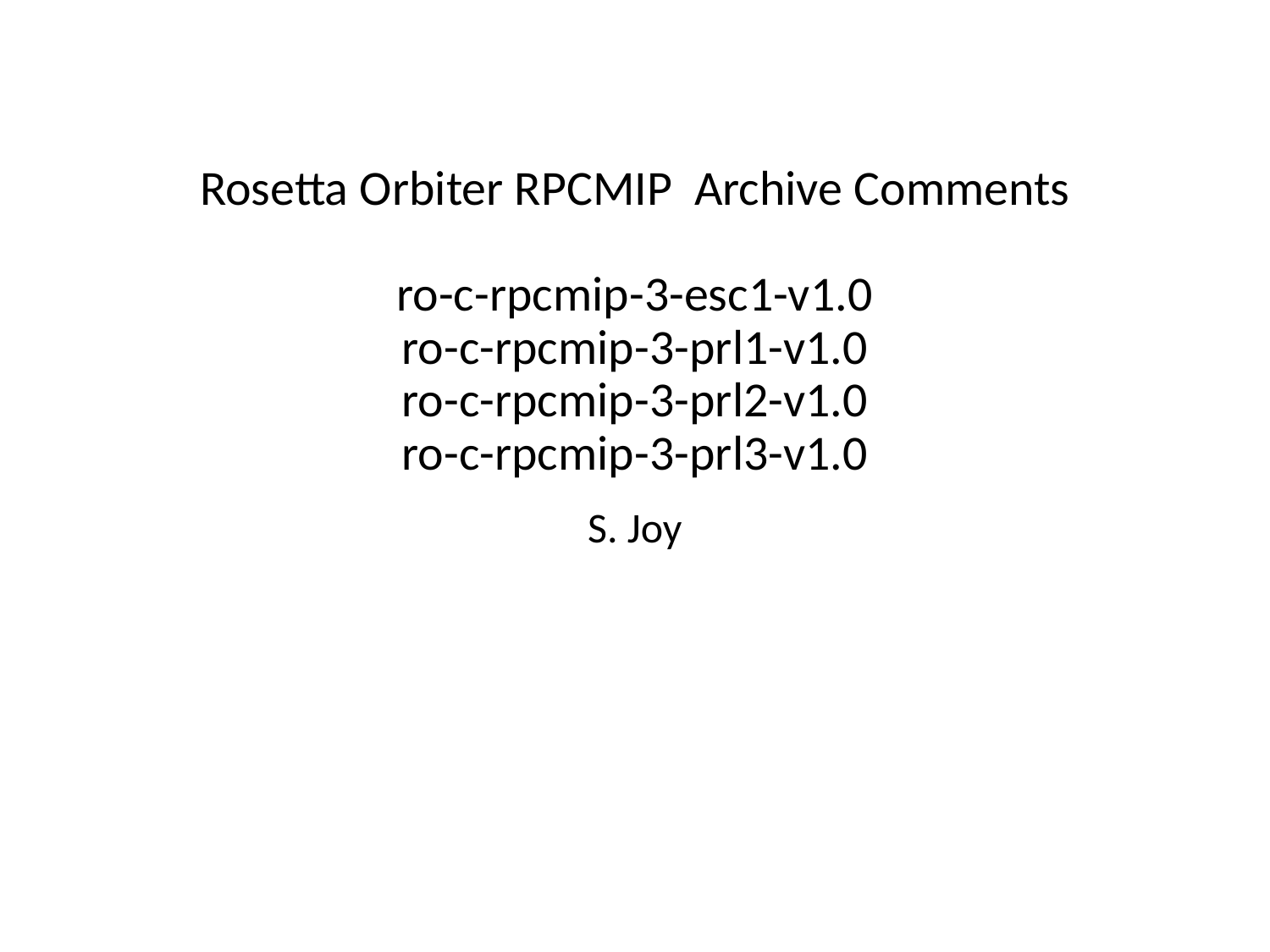

# Rosetta Orbiter RPCMIP  Archive Comments ro-c-rpcmip-3-esc1-v1.0 ro-c-rpcmip-3-prl1-v1.0 ro-c-rpcmip-3-prl2-v1.0 ro-c-rpcmip-3-prl3-v1.0
S. Joy